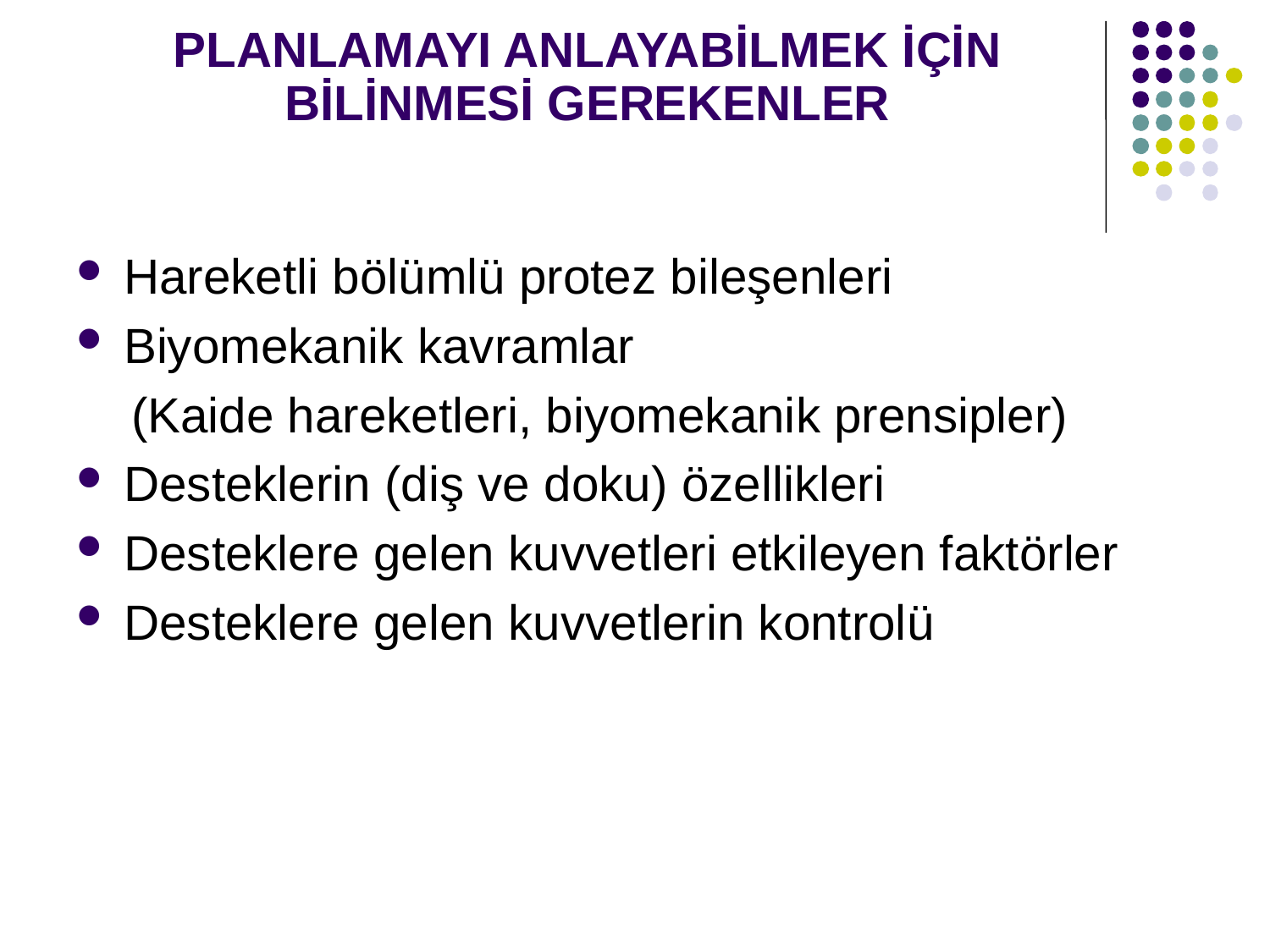

# PLANLAMAYI ANLAYABİLMEK İÇİN BİLİNMESİ GEREKENLER
Hareketli bölümlü protez bileşenleri
Biyomekanik kavramlar
    (Kaide hareketleri, biyomekanik prensipler)
Desteklerin (diş ve doku) özellikleri
Desteklere gelen kuvvetleri etkileyen faktörler
Desteklere gelen kuvvetlerin kontrolü